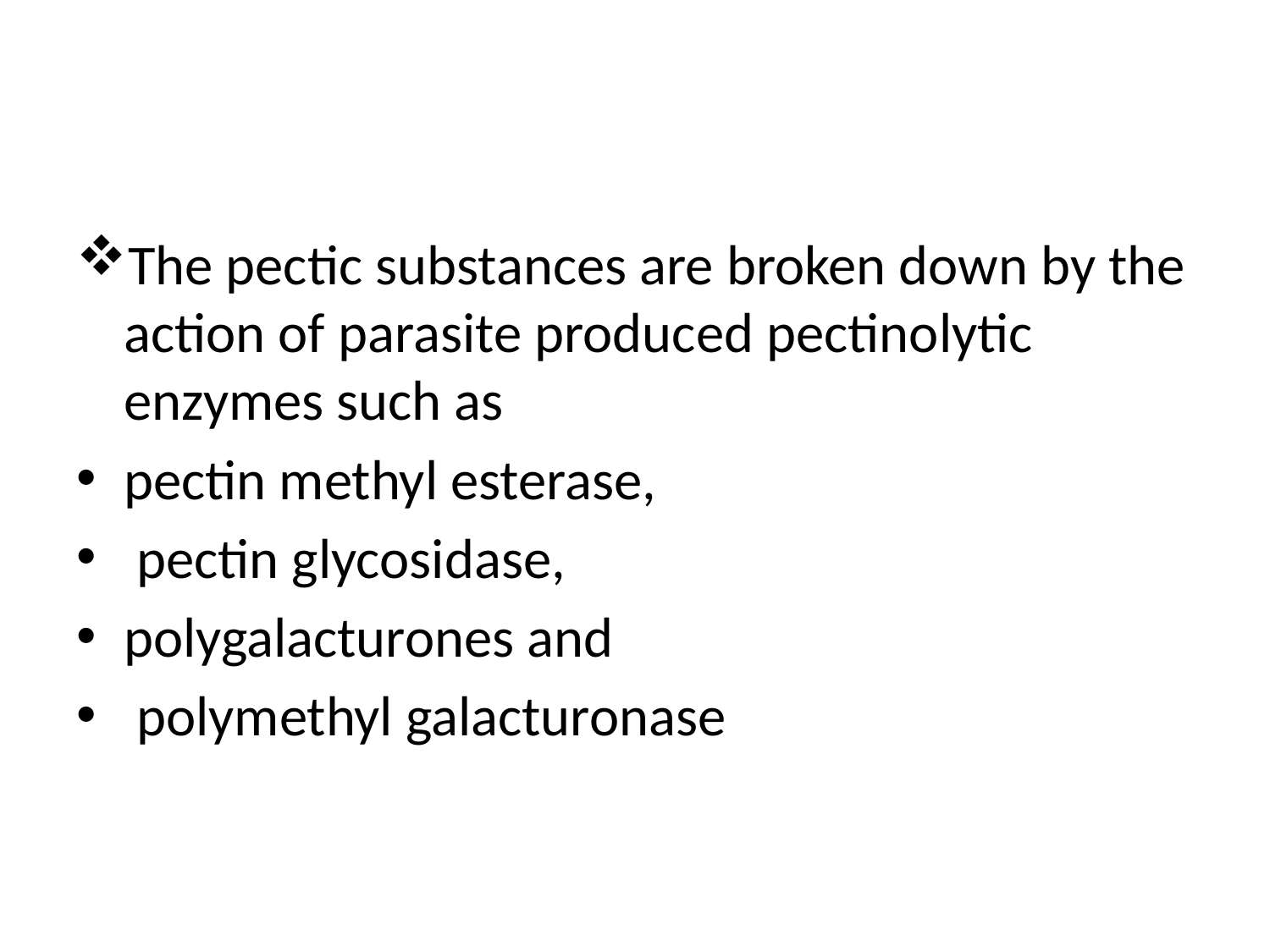

#
The pectic substances are broken down by the action of parasite produced pectinolytic enzymes such as
pectin methyl esterase,
 pectin glycosidase,
polygalacturones and
 polymethyl galacturonase